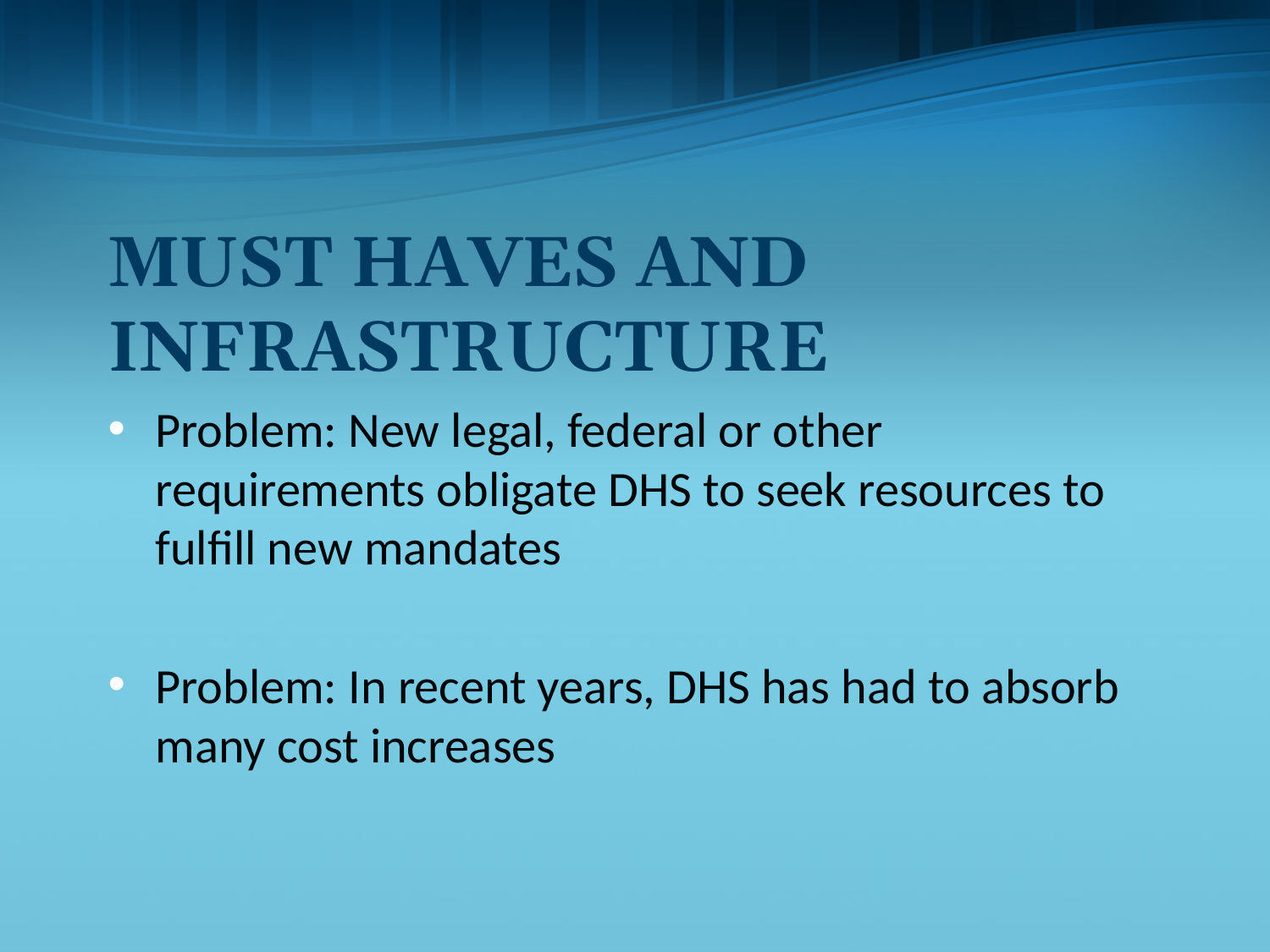

# MUST HAVEs and Infrastructure
Problem: New legal, federal or other requirements obligate DHS to seek resources to fulfill new mandates

Problem: In recent years, DHS has had to absorb many cost increases